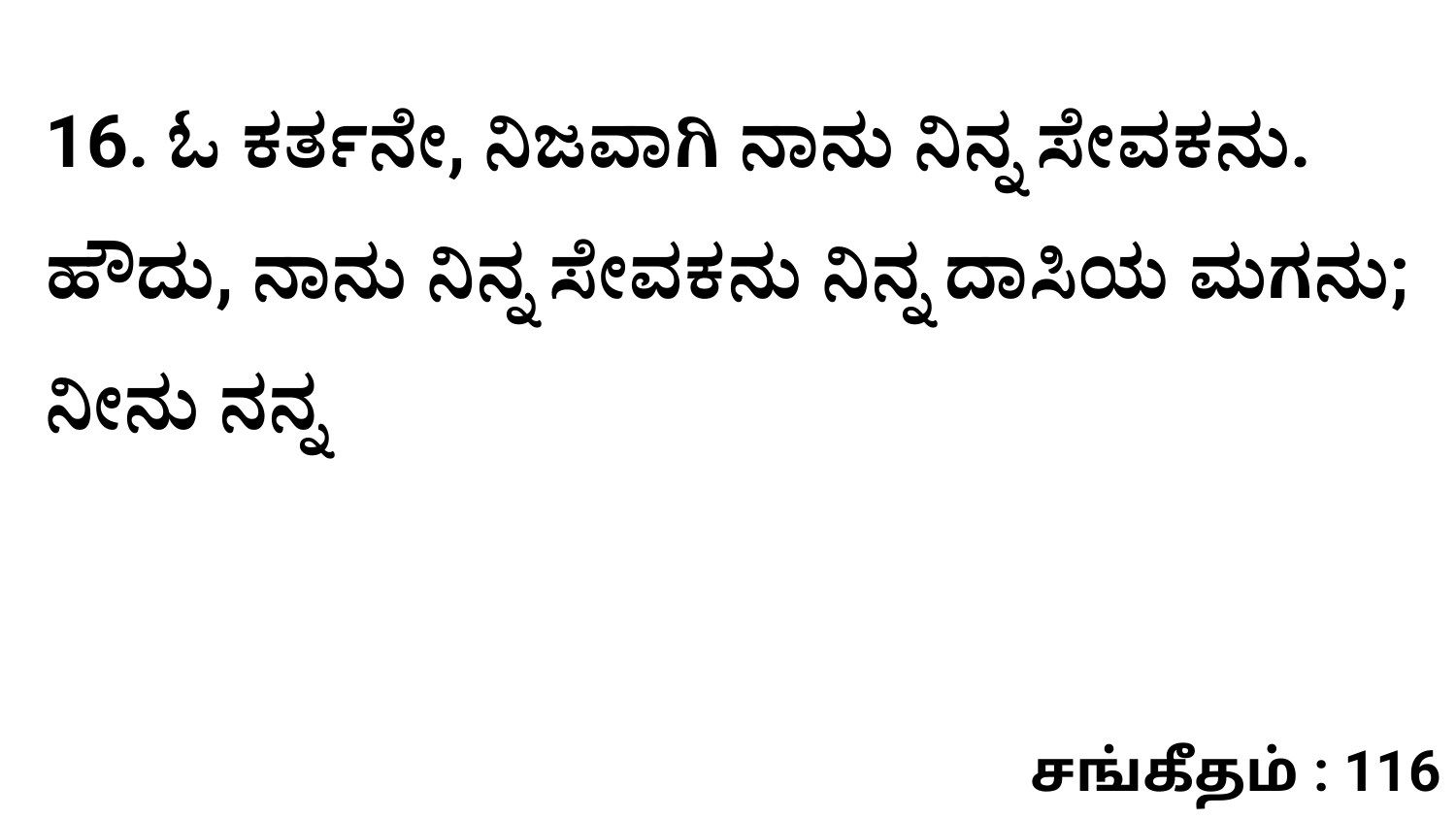

16. ಓ ಕರ್ತನೇ, ನಿಜವಾಗಿ ನಾನು ನಿನ್ನ ಸೇವಕನು. ಹೌದು, ನಾನು ನಿನ್ನ ಸೇವಕನು ನಿನ್ನ ದಾಸಿಯ ಮಗನು; ನೀನು ನನ್ನ
சங்கீதம் : 116